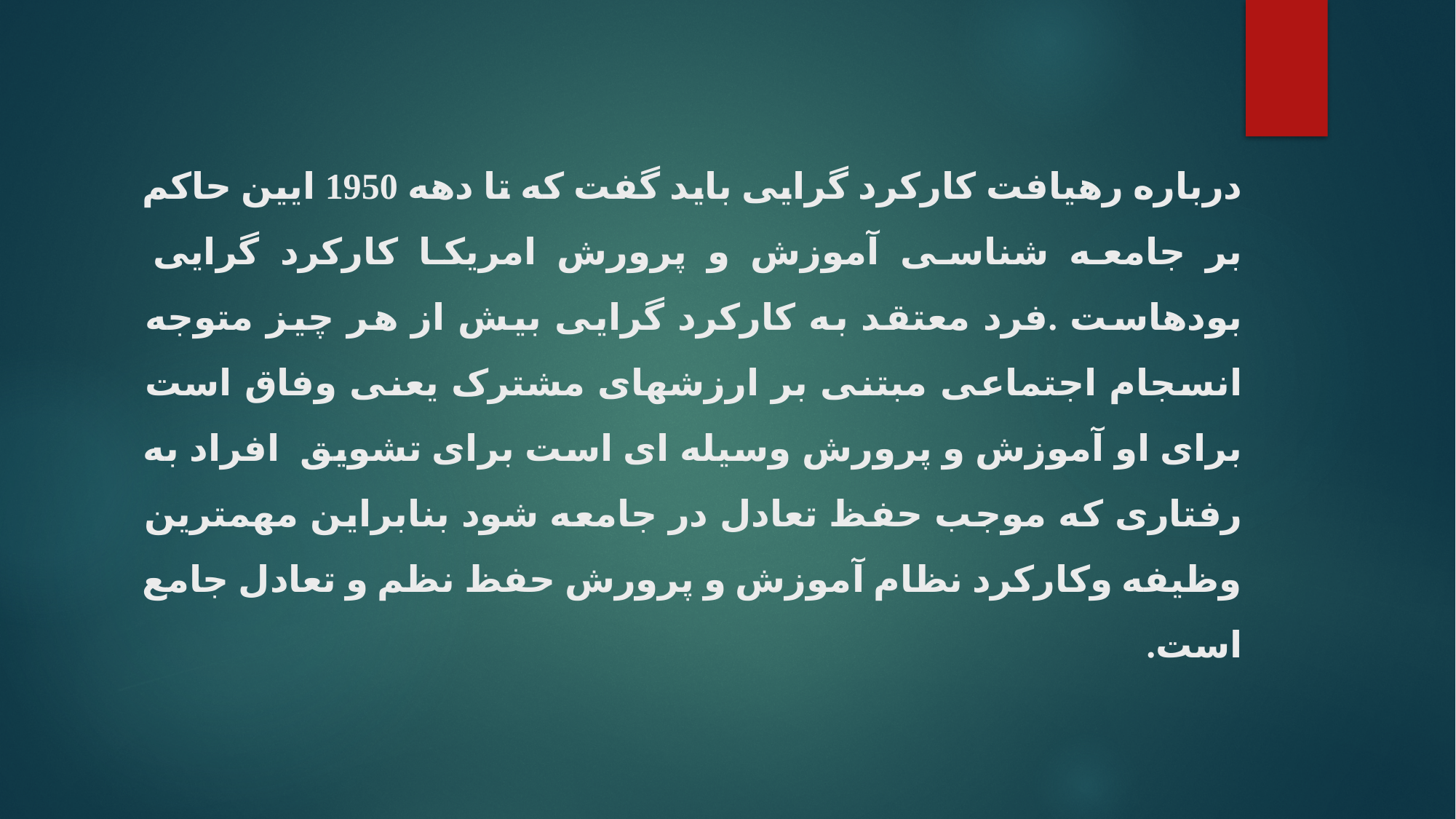

# درباره رهیافت کارکرد گرایی باید گفت که تا دهه 1950 ایین حاکم بر جامعه شناسی آموزش و پرورش امریکا کارکرد گرایی بودهاست .فرد معتقد به کارکرد گرایی بیش از هر چیز متوجه انسجام اجتماعی مبتنی بر ارزشهای مشترک یعنی وفاق است برای او آموزش و پرورش وسیله ای است برای تشویق  افراد به رفتاری که موجب حفظ تعادل در جامعه شود بنابراین مهمترین وظیفه وکارکرد نظام آموزش و پرورش حفظ نظم و تعادل جامع است.